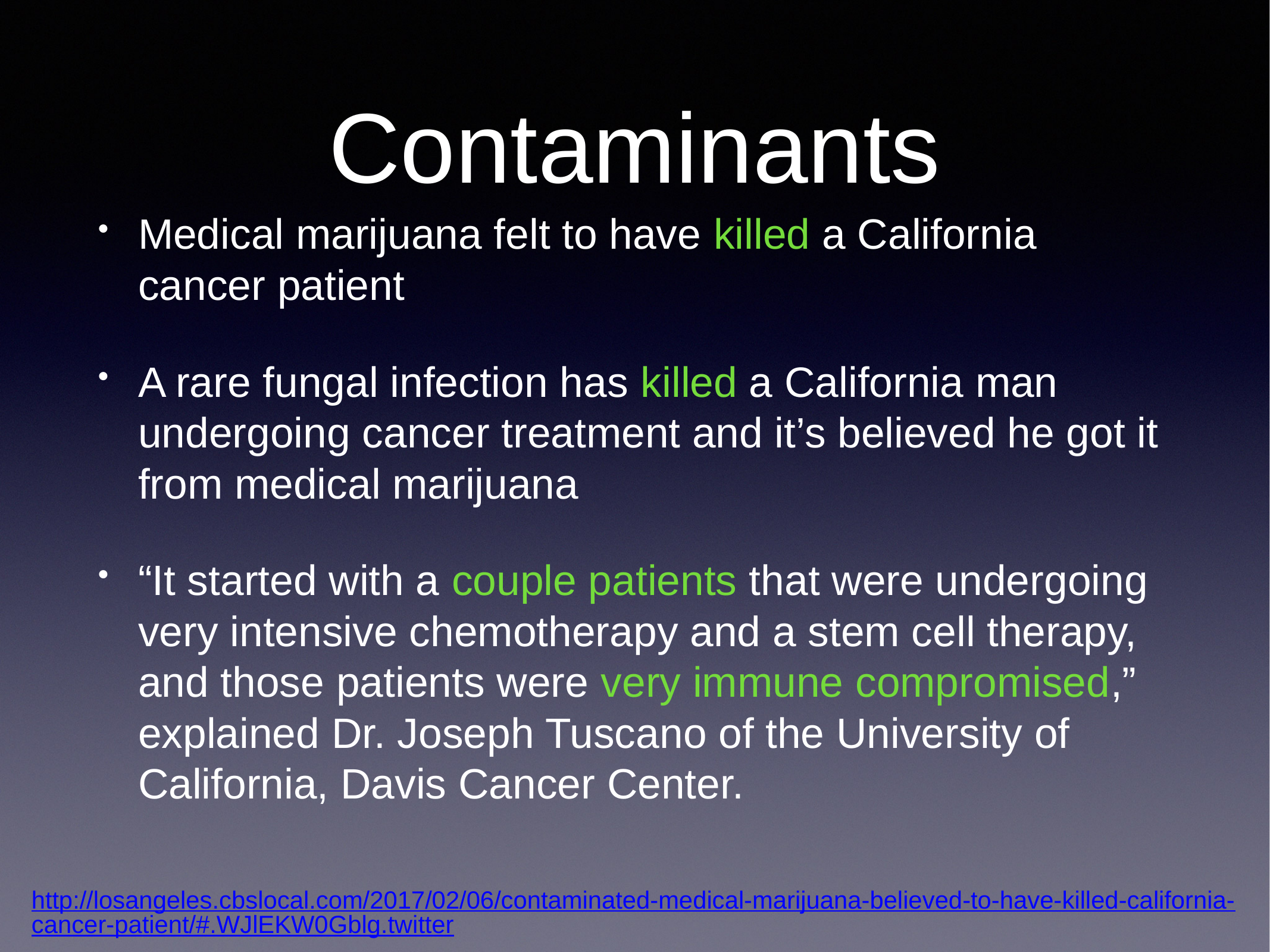

# Contaminants
Medical marijuana felt to have killed a California cancer patient
A rare fungal infection has killed a California man undergoing cancer treatment and it’s believed he got it from medical marijuana
“It started with a couple patients that were undergoing very intensive chemotherapy and a stem cell therapy, and those patients were very immune compromised,” explained Dr. Joseph Tuscano of the University of California, Davis Cancer Center.
http://losangeles.cbslocal.com/2017/02/06/contaminated-medical-marijuana-believed-to-have-killed-california-cancer-patient/#.WJlEKW0Gblg.twitter